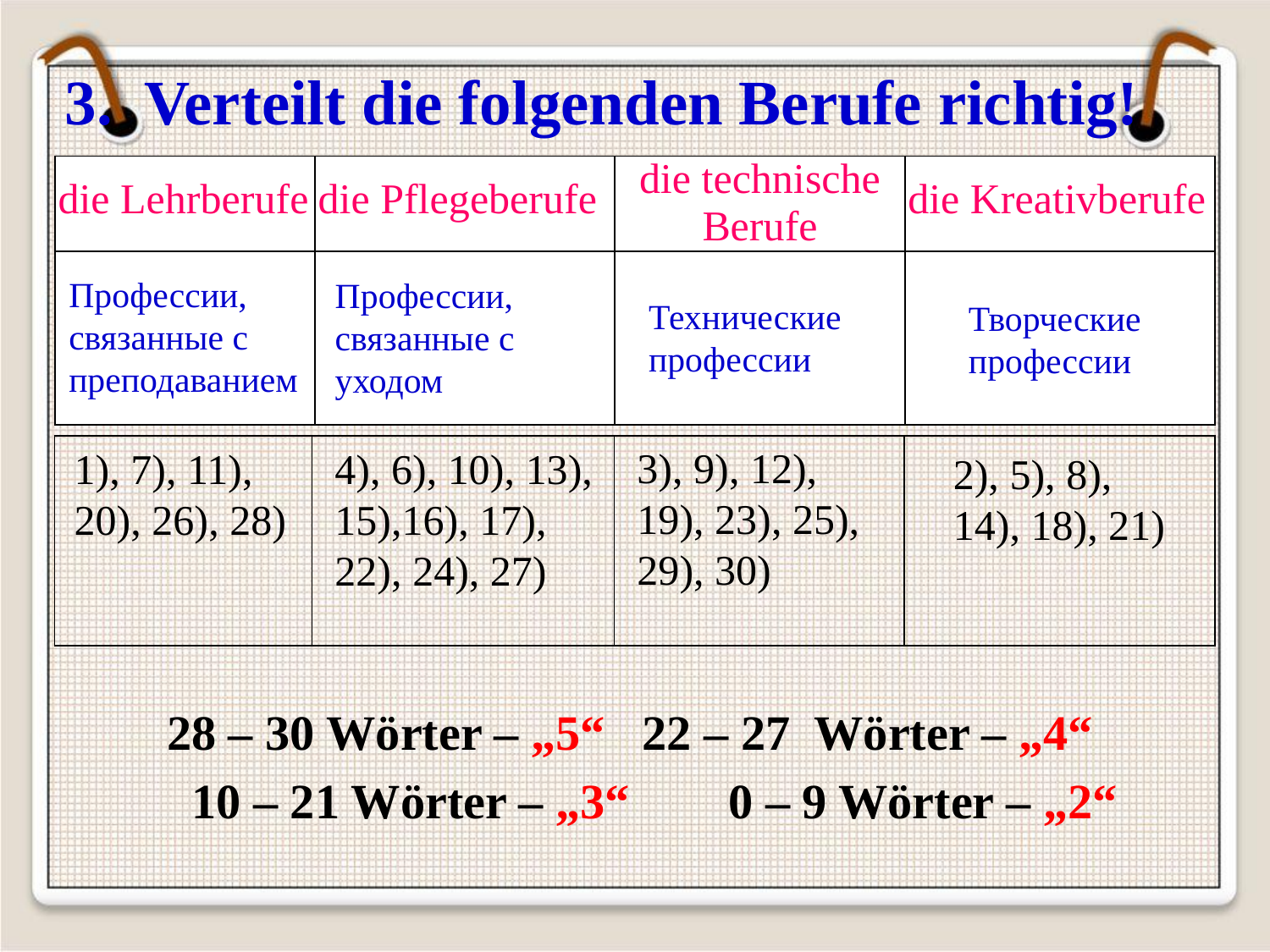

3.  Verteilt die folgenden Berufe richtig!
| die Lehrberufe | die Pflegeberufe | die technische Berufe | die Kreativberufe |
| --- | --- | --- | --- |
|  |  |  |  |
Профессии,
связанные с
преподаванием
Профессии,
связанные с
уходом
Технические
профессии
Творческие
профессии
3), 9), 12),
19), 23), 25),
29), 30)
1), 7), 11), 20), 26), 28)
|  |
| --- |
4), 6), 10), 13), 15),16), 17), 22), 24), 27)
2), 5), 8),
14), 18), 21)
28 – 30 Wörter – „5“   22 – 27  Wörter – „4“
    10 – 21 Wörter – „3“        0 – 9 Wörter – „2“